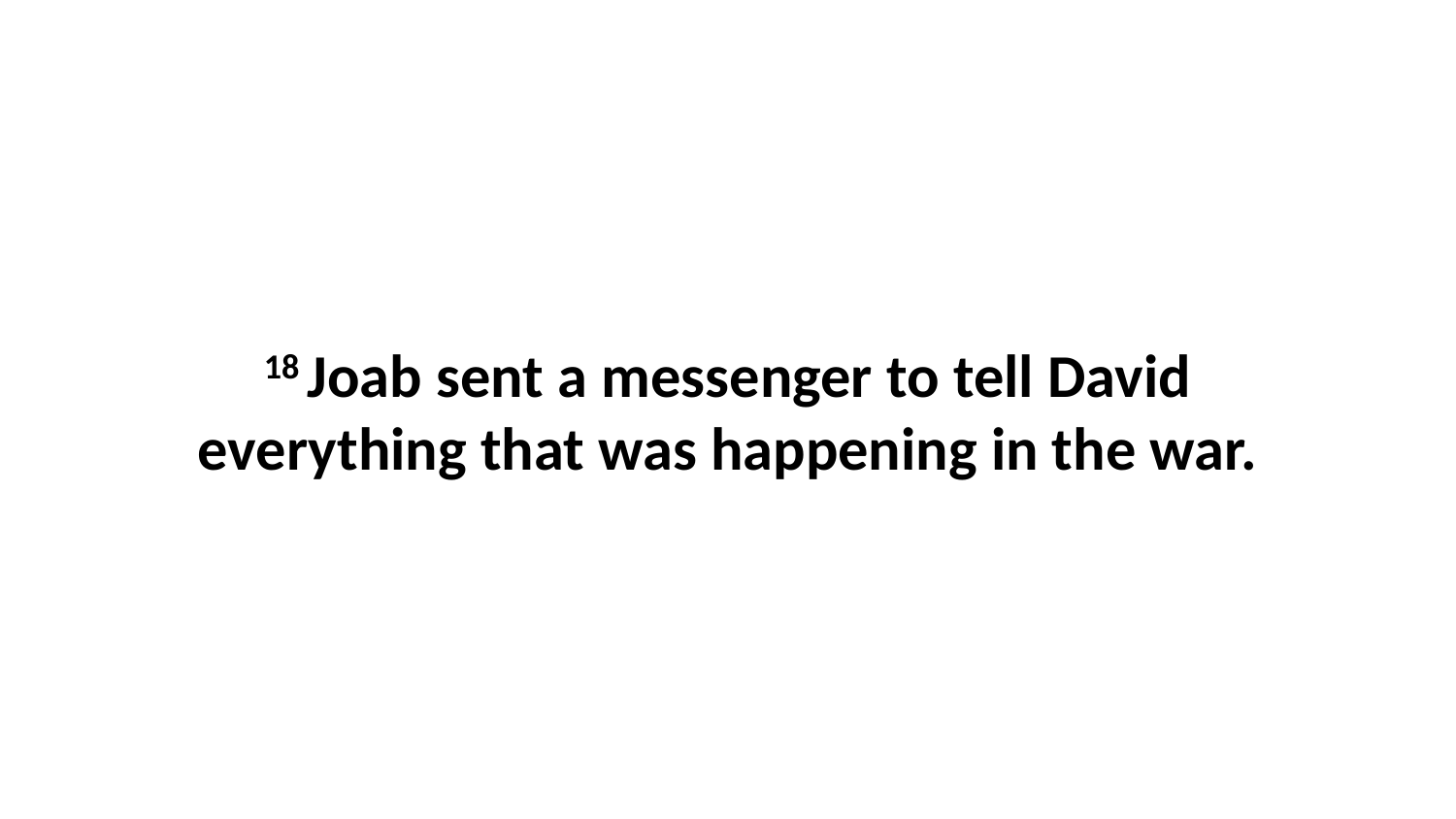

18 Joab sent a messenger to tell David everything that was happening in the war.